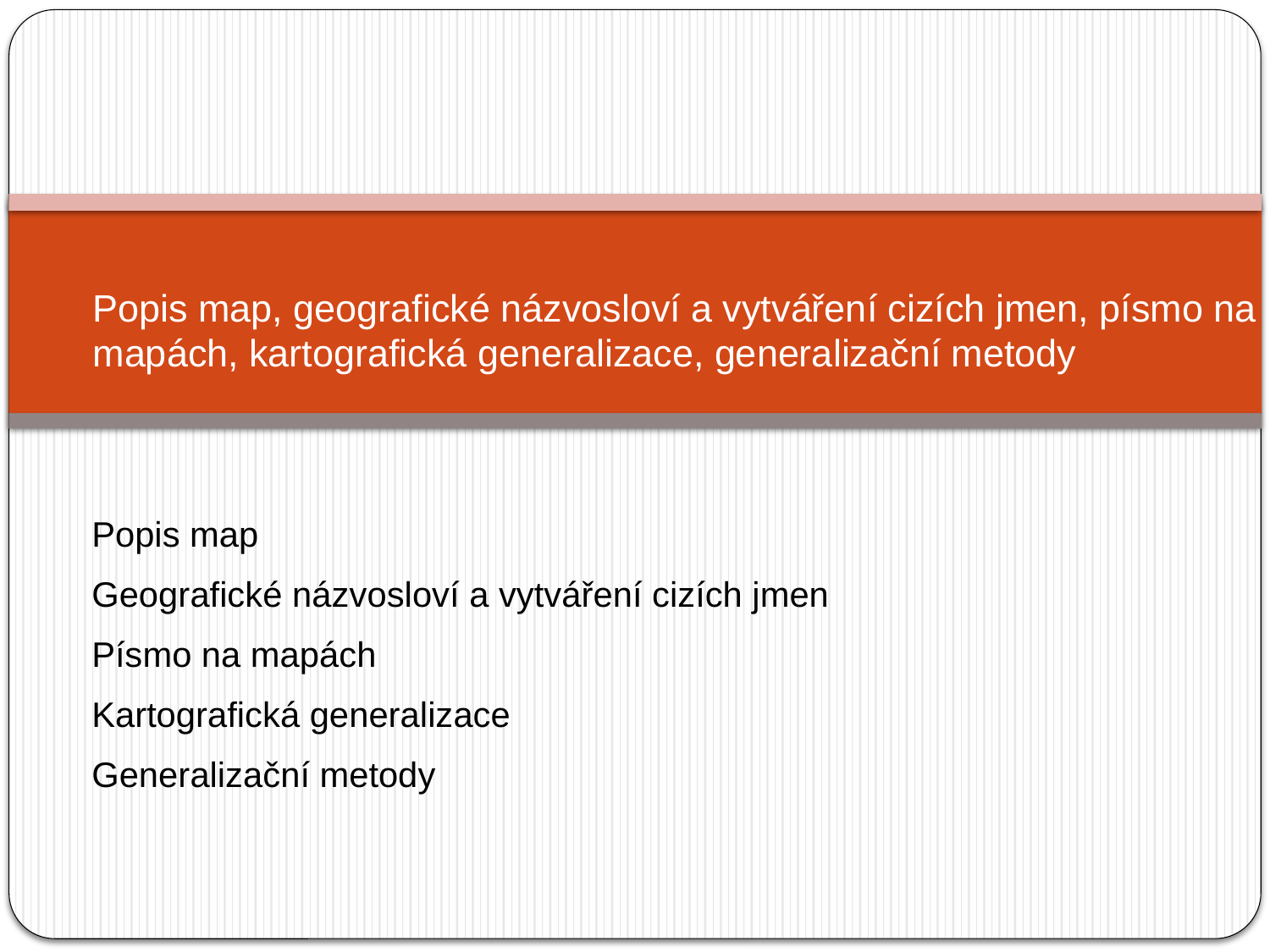

# Popis map, geografické názvosloví a vytváření cizích jmen, písmo na mapách, kartografická generalizace, generalizační metody
Popis map
Geografické názvosloví a vytváření cizích jmen
Písmo na mapách
Kartografická generalizace
Generalizační metody